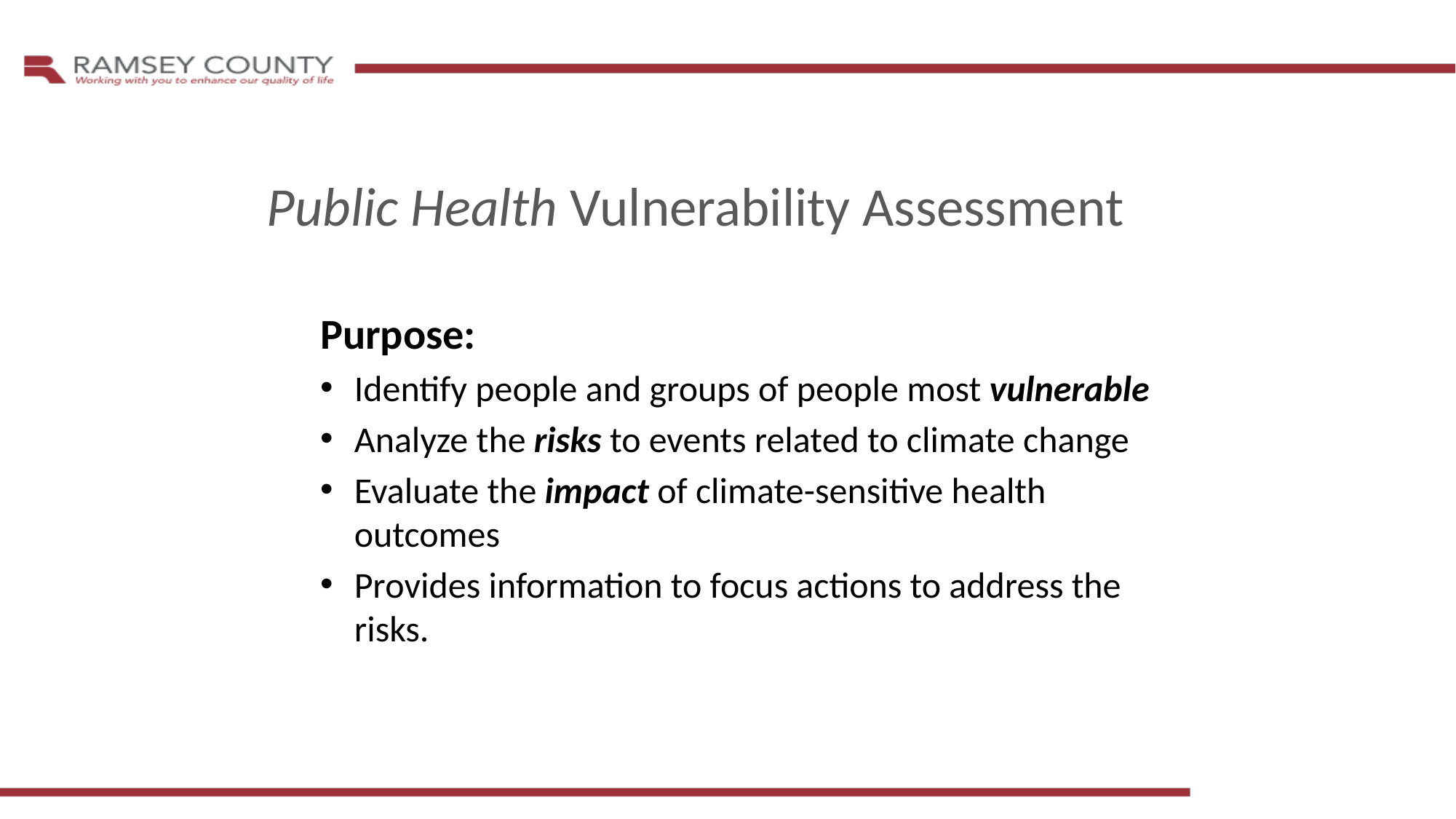

Public Health Vulnerability Assessment

Purpose:
Identify people and groups of people most vulnerable
Analyze the risks to events related to climate change
Evaluate the impact of climate-sensitive health outcomes
Provides information to focus actions to address the risks.